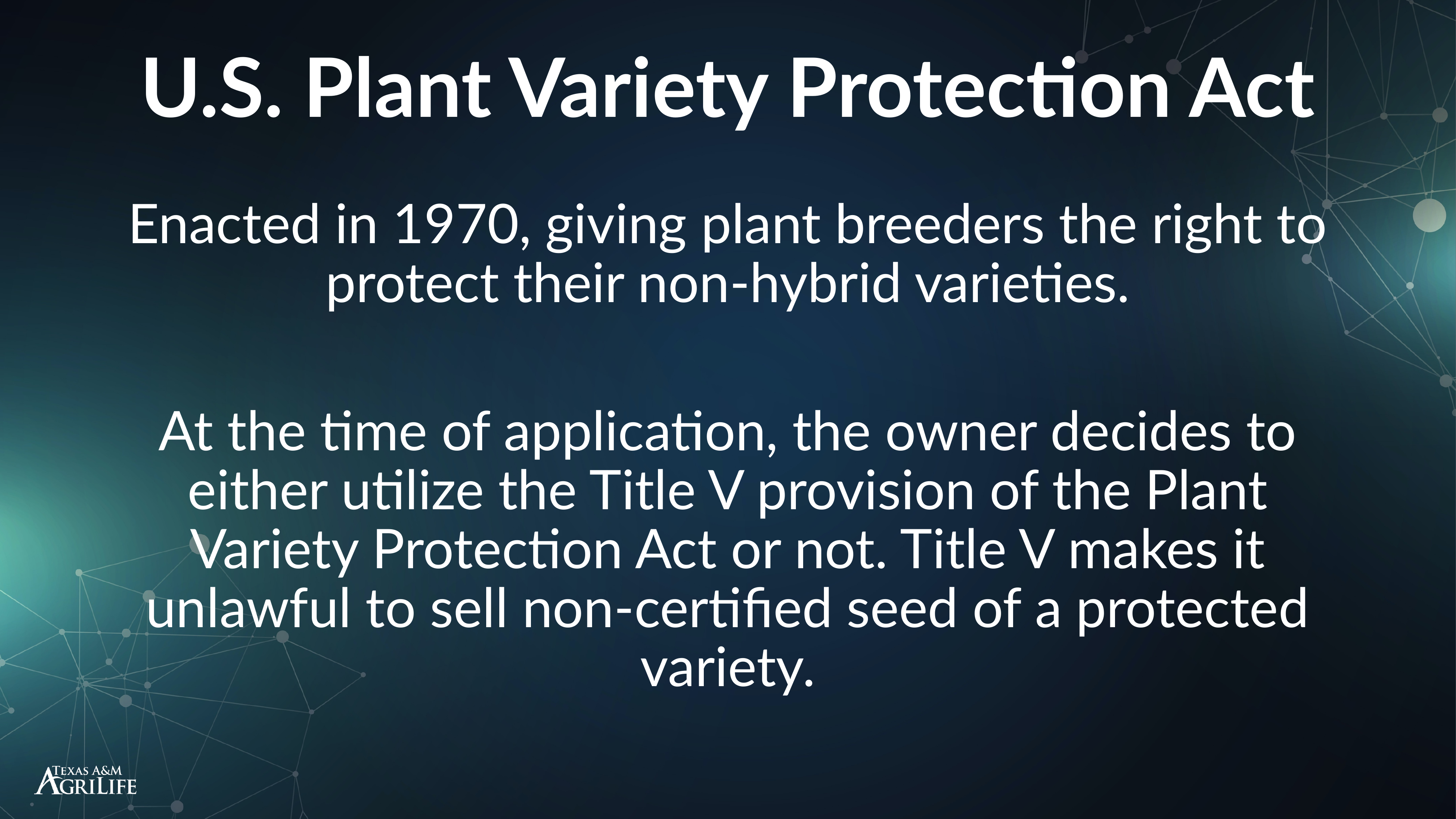

U.S. Plant Variety Protection Act
Enacted in 1970, giving plant breeders the right to protect their non-hybrid varieties.

At the time of application, the owner decides to either utilize the Title V provision of the Plant Variety Protection Act or not. Title V makes it unlawful to sell non-certified seed of a protected variety.